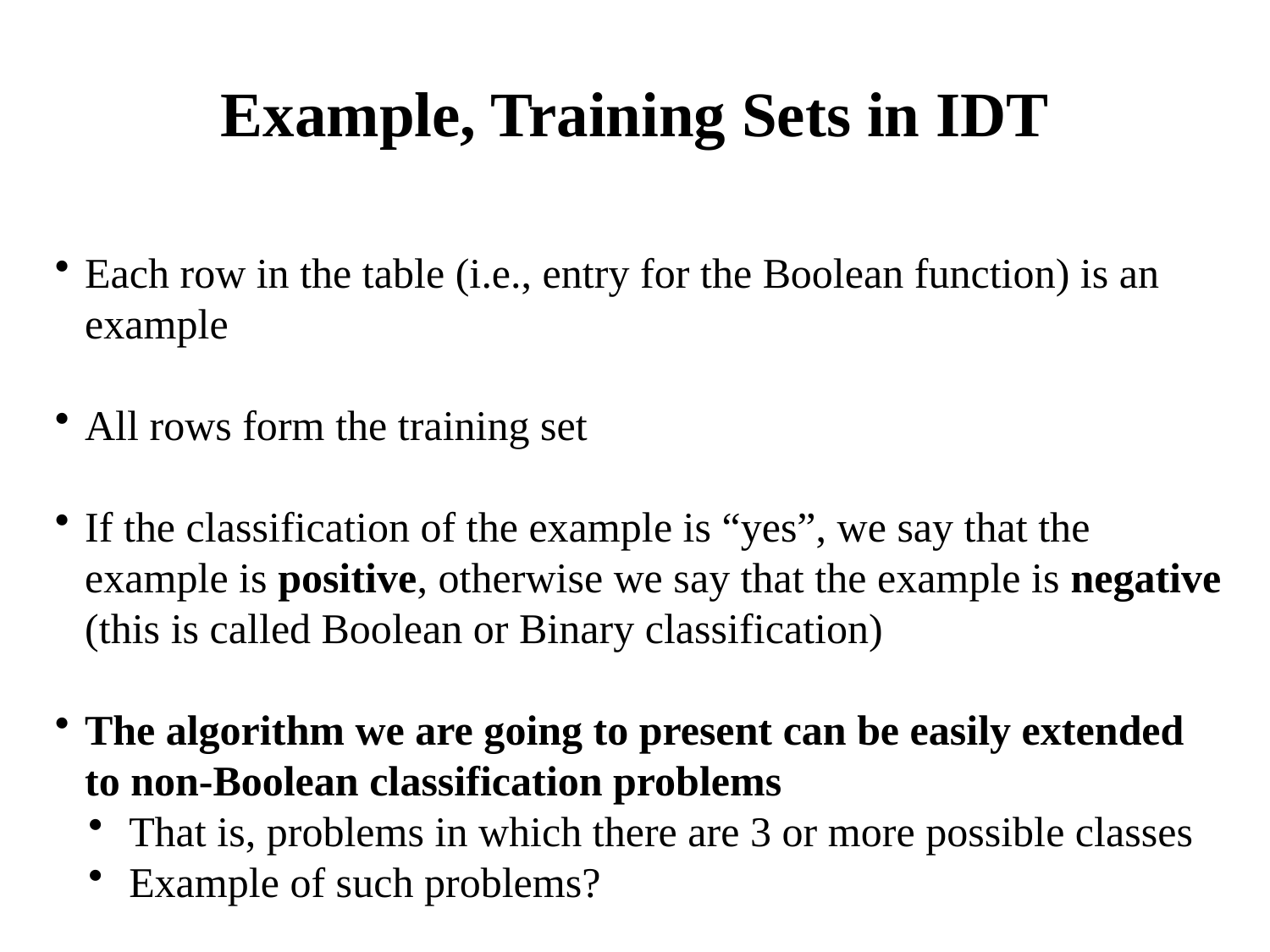

# Example, Training Sets in IDT
Each row in the table (i.e., entry for the Boolean function) is an example

All rows form the training set

If the classification of the example is “yes”, we say that the example is positive, otherwise we say that the example is negative (this is called Boolean or Binary classification)

The algorithm we are going to present can be easily extended to non-Boolean classification problems
 That is, problems in which there are 3 or more possible classes
 Example of such problems?